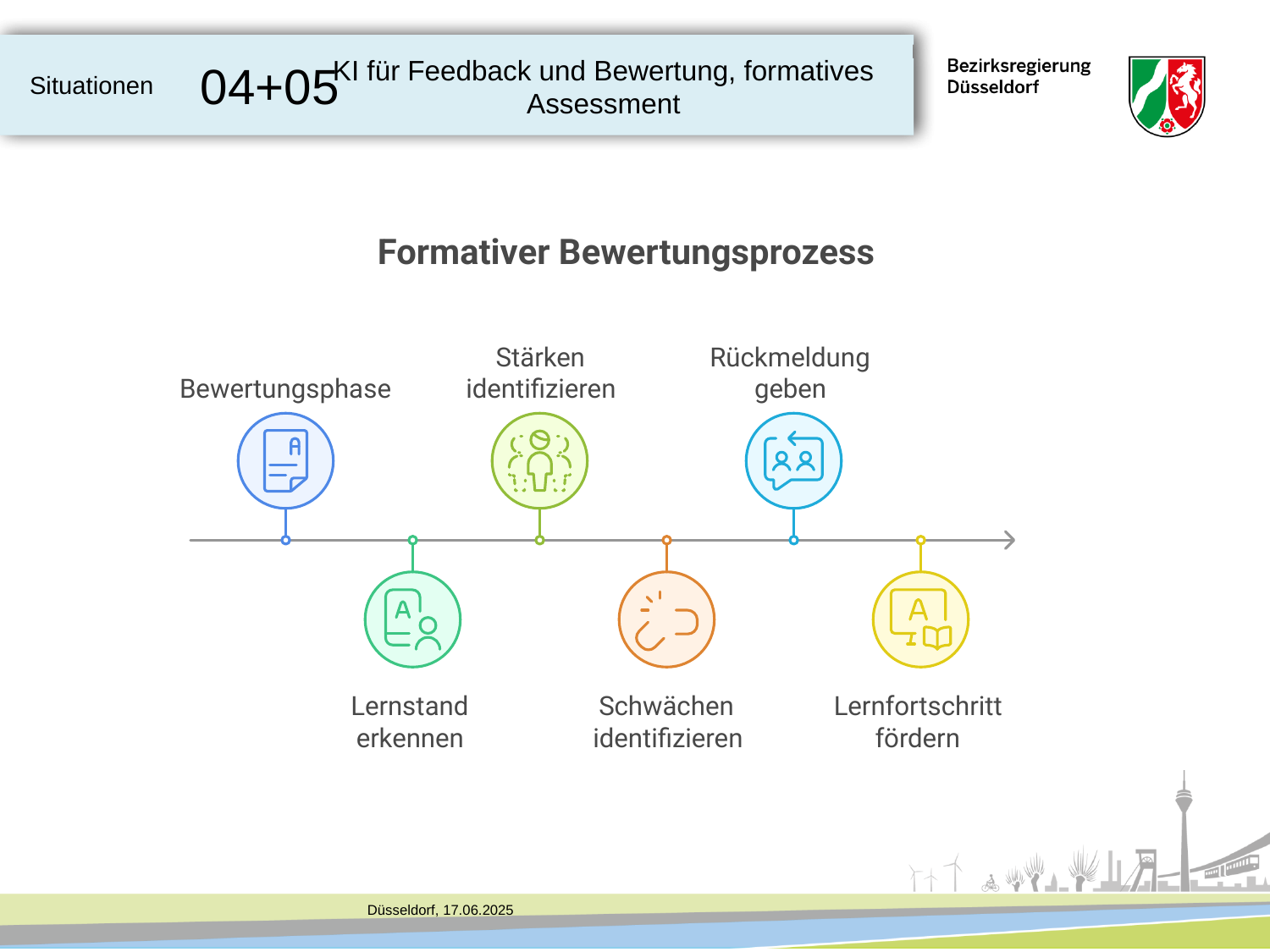

KI für Feedback und Bewertung, formatives Assessment
05
04+05
Formative Assessments
Situation
Situationen
Formativer Bewertungsprozess
Stärken
Rückmeldung
Bewertungsphase
identifizieren
geben

Lernstand
Schwächen
Lernfortschritt
erkennen
identifizieren
fördern